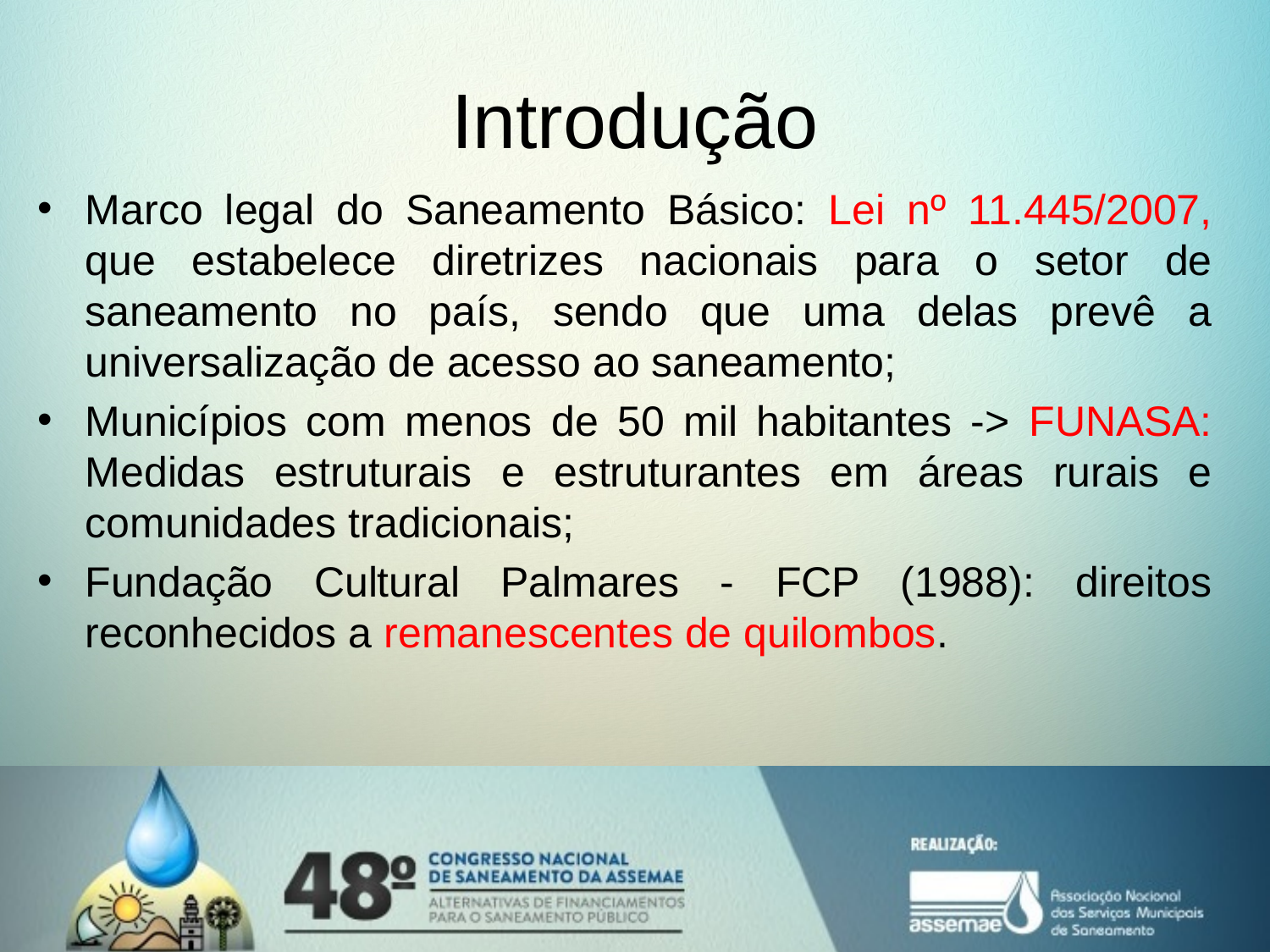

# Introdução
Marco legal do Saneamento Básico: Lei nº 11.445/2007, que estabelece diretrizes nacionais para o setor de saneamento no país, sendo que uma delas prevê a universalização de acesso ao saneamento;
Municípios com menos de 50 mil habitantes -> FUNASA: Medidas estruturais e estruturantes em áreas rurais e comunidades tradicionais;
Fundação Cultural Palmares - FCP (1988): direitos reconhecidos a remanescentes de quilombos.